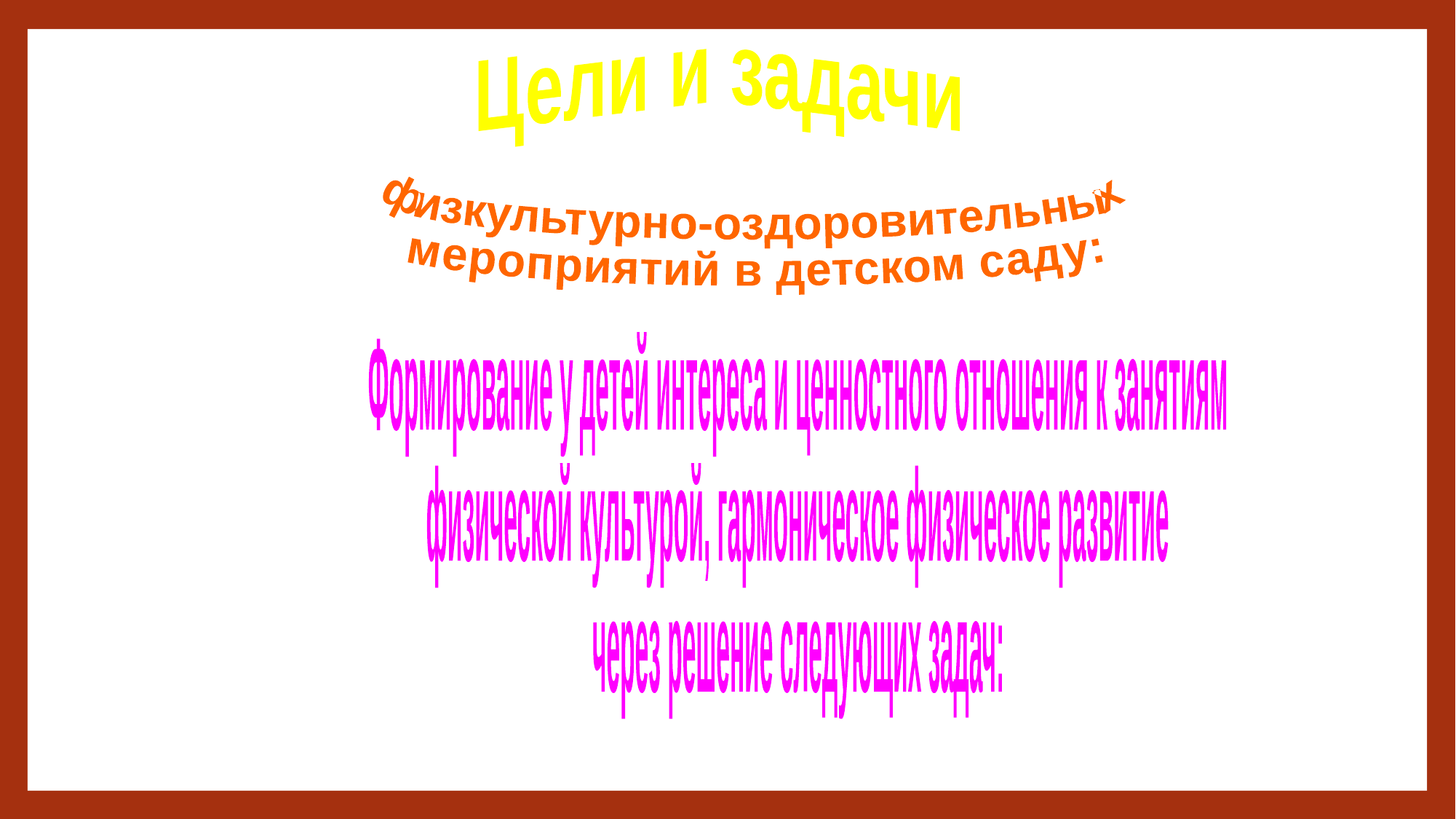

Цели и задачи
физкультурно-оздоровительных
мероприятий в детском саду:
Формирование у детей интереса и ценностного отношения к занятиям
физической культурой, гармоническое физическое развитие
через решение следующих задач: